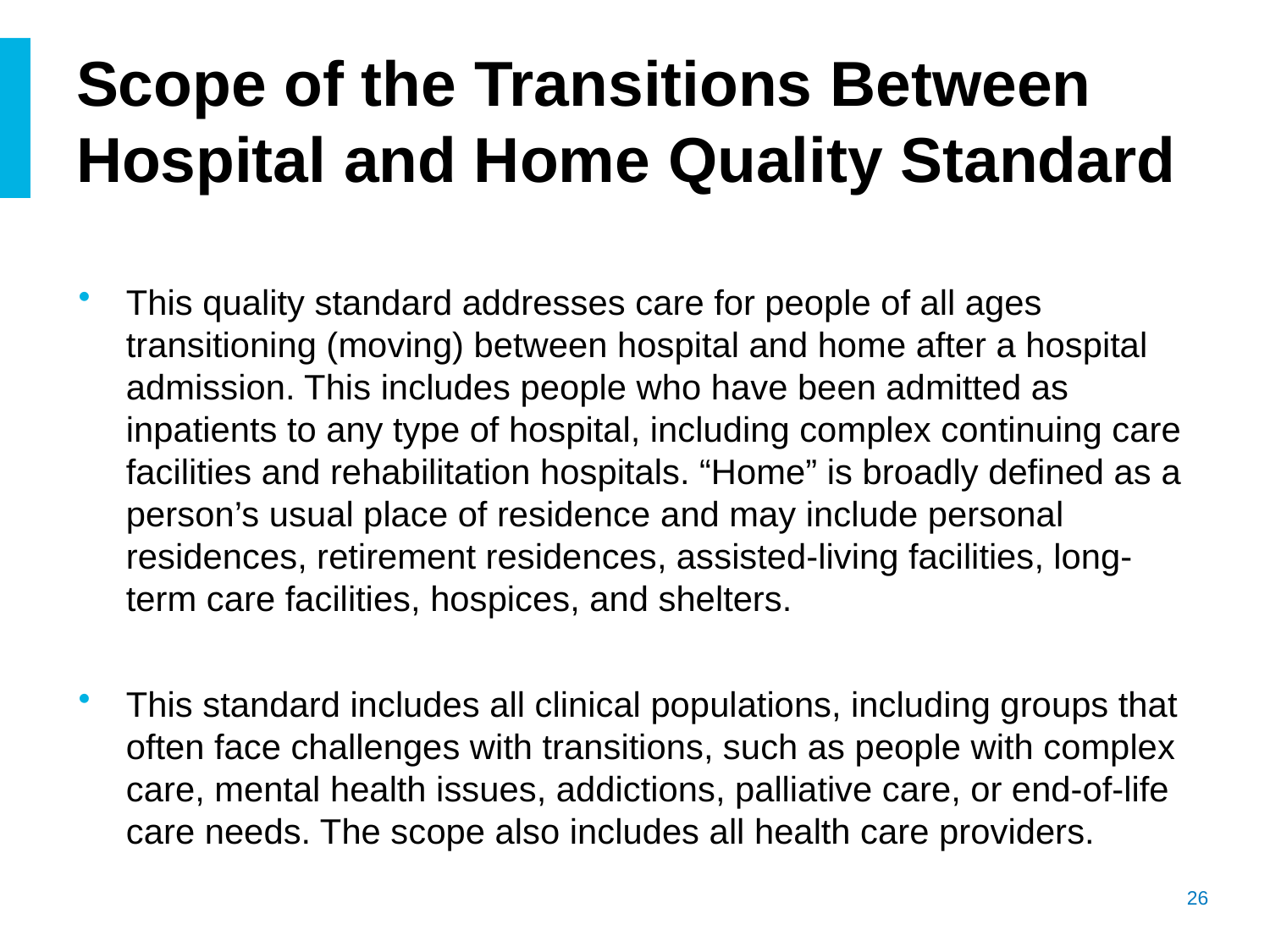

# Scope of the Transitions Between Hospital and Home Quality Standard
This quality standard addresses care for people of all ages transitioning (moving) between hospital and home after a hospital admission. This includes people who have been admitted as inpatients to any type of hospital, including complex continuing care facilities and rehabilitation hospitals. “Home” is broadly defined as a person’s usual place of residence and may include personal residences, retirement residences, assisted-living facilities, long-term care facilities, hospices, and shelters.

This standard includes all clinical populations, including groups that often face challenges with transitions, such as people with complex care, mental health issues, addictions, palliative care, or end-of-life care needs. The scope also includes all health care providers.